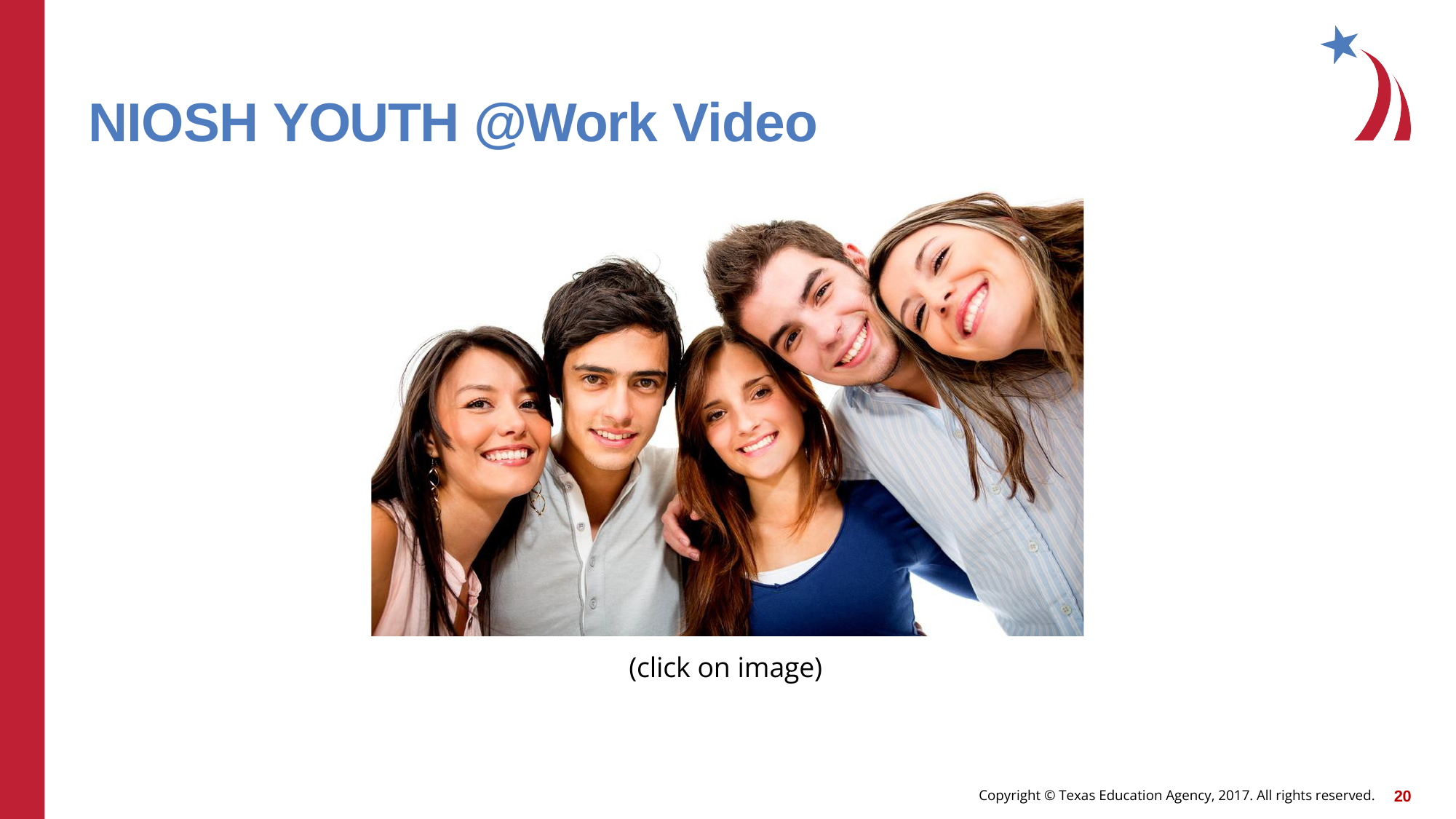

# NIOSH YOUTH @Work Video

(click on image)